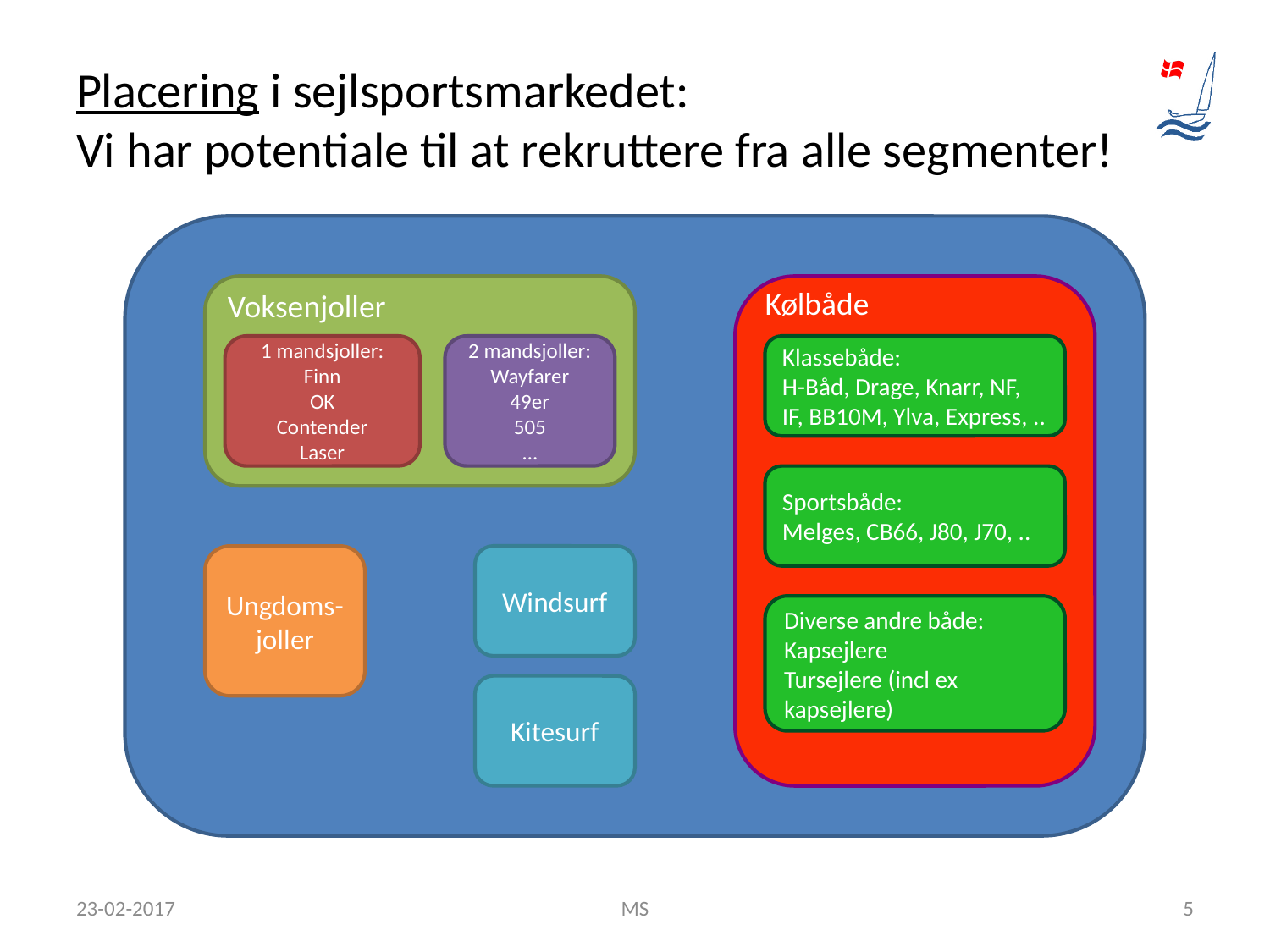

# Placering i sejlsportsmarkedet: Vi har potentiale til at rekruttere fra alle segmenter!

Voksenjoller

Kølbåde

1 mandsjoller:
Finn
OK
Contender
Laser
2 mandsjoller:
Wayfarer
49er
505
…
Klassebåde:
H-Båd, Drage, Knarr, NF, IF, BB10M, Ylva, Express, ..
Sportsbåde:
Melges, CB66, J80, J70, ..
Ungdoms-
joller
Windsurf
Diverse andre både:
Kapsejlere
Tursejlere (incl ex kapsejlere)
Kitesurf
23-02-2017
MS
5